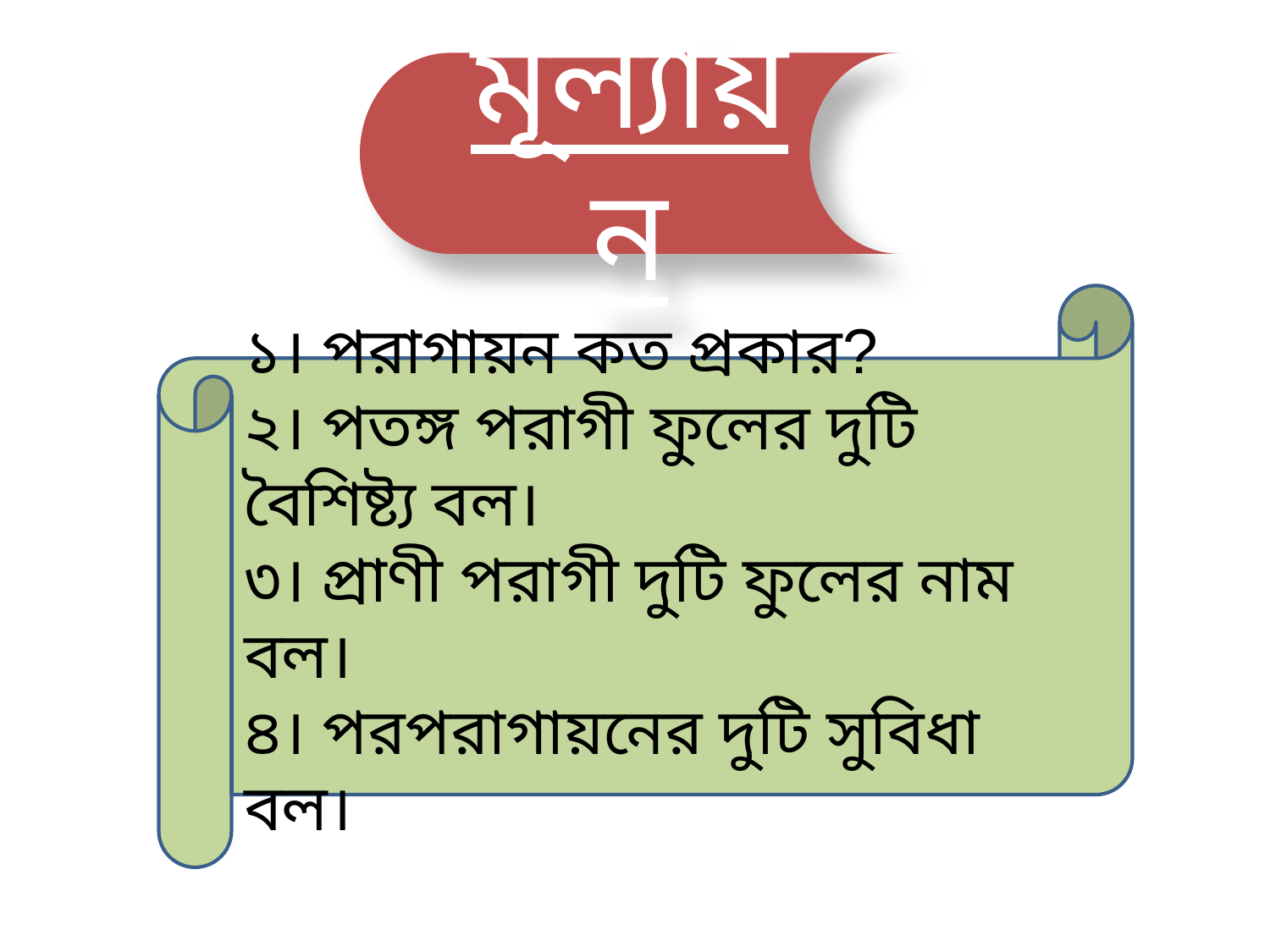

মূল্যায়ন
১। পরাগায়ন কত প্রকার?
২। পতঙ্গ পরাগী ফুলের দুটি  বৈশিষ্ট্য বল।
৩। প্রাণী পরাগী দুটি ফুলের নাম বল।
৪। পরপরাগায়নের দুটি সুবিধা বল।